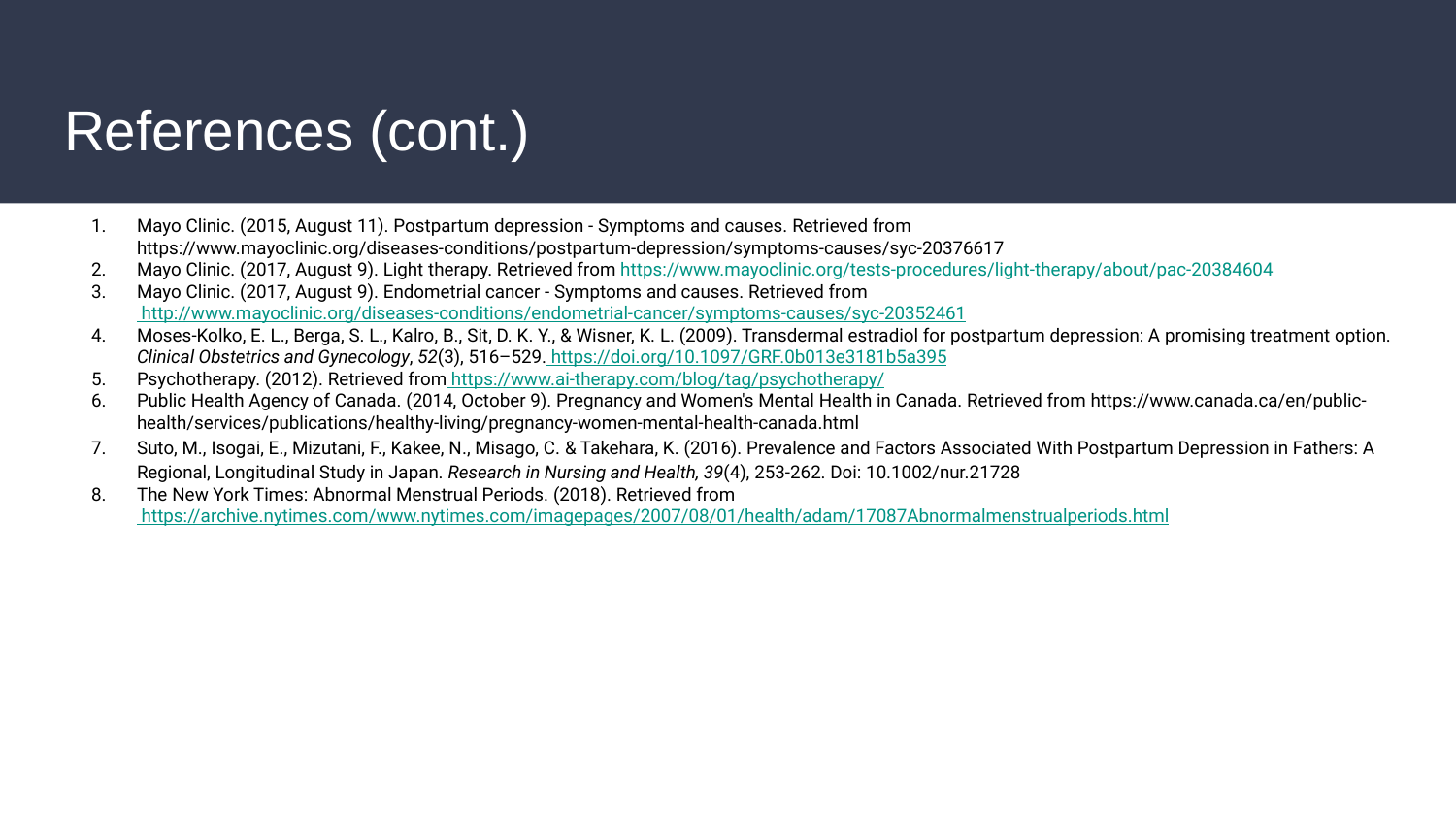

# References (cont.)
Mayo Clinic. (2015, August 11). Postpartum depression - Symptoms and causes. Retrieved from https://www.mayoclinic.org/diseases-conditions/postpartum-depression/symptoms-causes/syc-20376617
Mayo Clinic. (2017, August 9). Light therapy. Retrieved from https://www.mayoclinic.org/tests-procedures/light-therapy/about/pac-20384604
Mayo Clinic. (2017, August 9). Endometrial cancer - Symptoms and causes. Retrieved from http://www.mayoclinic.org/diseases-conditions/endometrial-cancer/symptoms-causes/syc-20352461
Moses-Kolko, E. L., Berga, S. L., Kalro, B., Sit, D. K. Y., & Wisner, K. L. (2009). Transdermal estradiol for postpartum depression: A promising treatment option. Clinical Obstetrics and Gynecology, 52(3), 516–529. https://doi.org/10.1097/GRF.0b013e3181b5a395
Psychotherapy. (2012). Retrieved from https://www.ai-therapy.com/blog/tag/psychotherapy/
Public Health Agency of Canada. (2014, October 9). Pregnancy and Women's Mental Health in Canada. Retrieved from https://www.canada.ca/en/public-health/services/publications/healthy-living/pregnancy-women-mental-health-canada.html
Suto, M., Isogai, E., Mizutani, F., Kakee, N., Misago, C. & Takehara, K. (2016). Prevalence and Factors Associated With Postpartum Depression in Fathers: A Regional, Longitudinal Study in Japan. Research in Nursing and Health, 39(4), 253-262. Doi: 10.1002/nur.21728
The New York Times: Abnormal Menstrual Periods. (2018). Retrieved from https://archive.nytimes.com/www.nytimes.com/imagepages/2007/08/01/health/adam/17087Abnormalmenstrualperiods.html